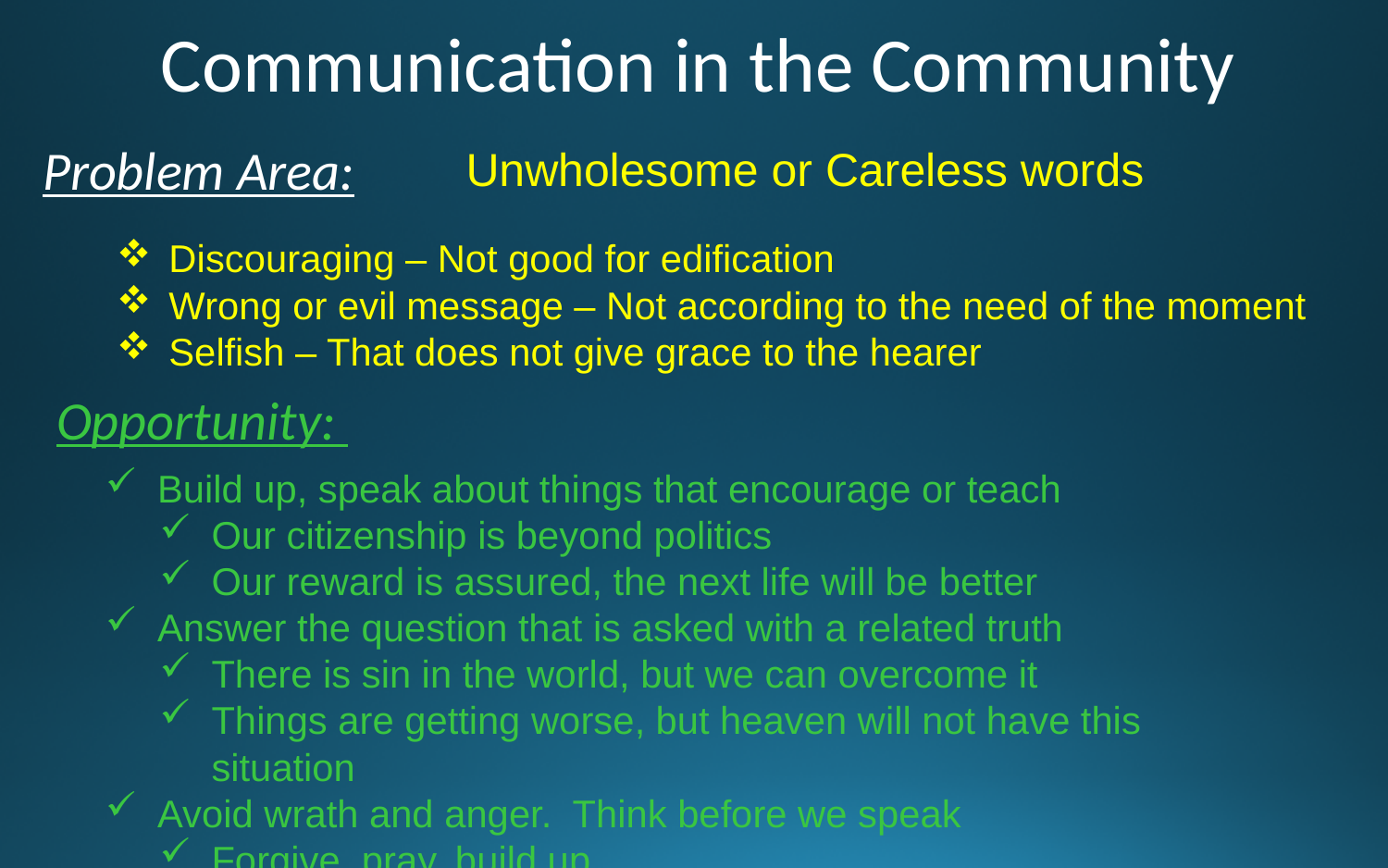

Communication in the Community
Problem Area:
Unwholesome or Careless words
Discouraging – Not good for edification
Wrong or evil message – Not according to the need of the moment
Selfish – That does not give grace to the hearer

Opportunity:
Build up, speak about things that encourage or teach
Our citizenship is beyond politics
Our reward is assured, the next life will be better
Answer the question that is asked with a related truth
There is sin in the world, but we can overcome it
Things are getting worse, but heaven will not have this situation
Avoid wrath and anger.  Think before we speak
Forgive, pray, build up